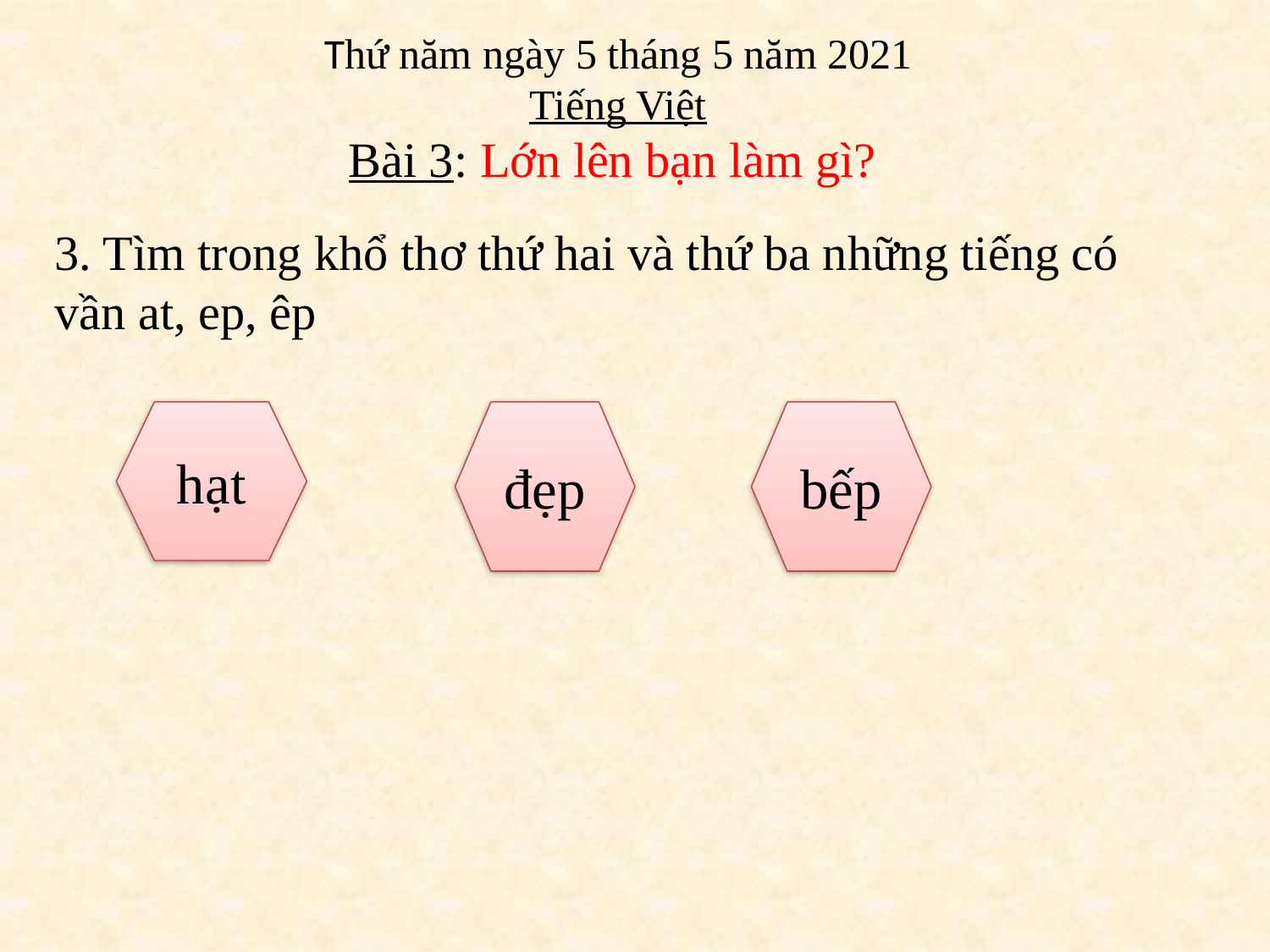

Thứ năm ngày 5 tháng 5 năm 2021
Tiếng Việt
Bài 3: Lớn lên bạn làm gì?
3. Tìm trong khổ thơ thứ hai và thứ ba những tiếng có vần at, ep, êp
hạt
đẹp
bếp